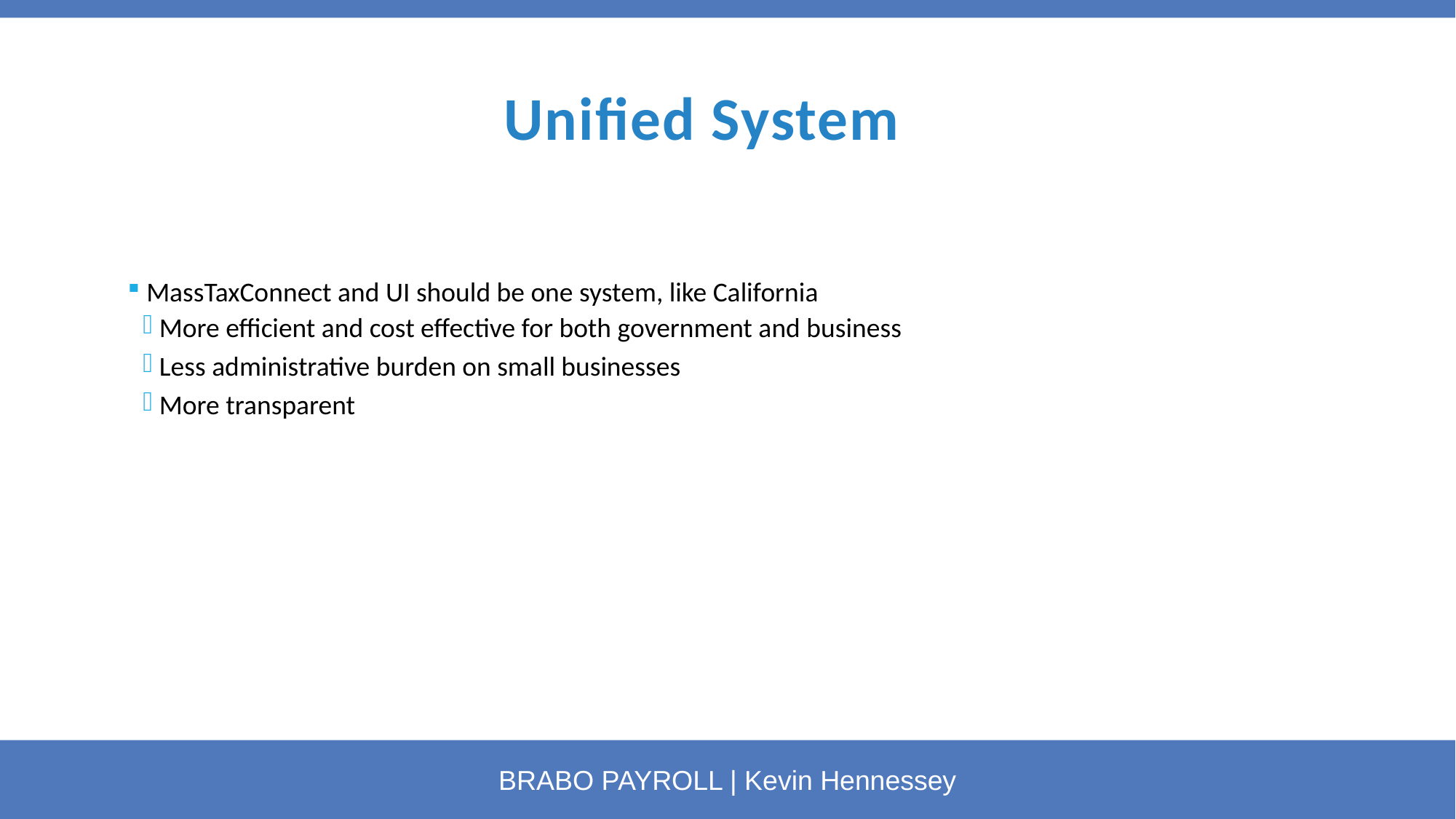

# Unified System
 MassTaxConnect and UI should be one system, like California
More efficient and cost effective for both government and business
Less administrative burden on small businesses
More transparent
BRABO PAYROLL | Kevin Hennessey